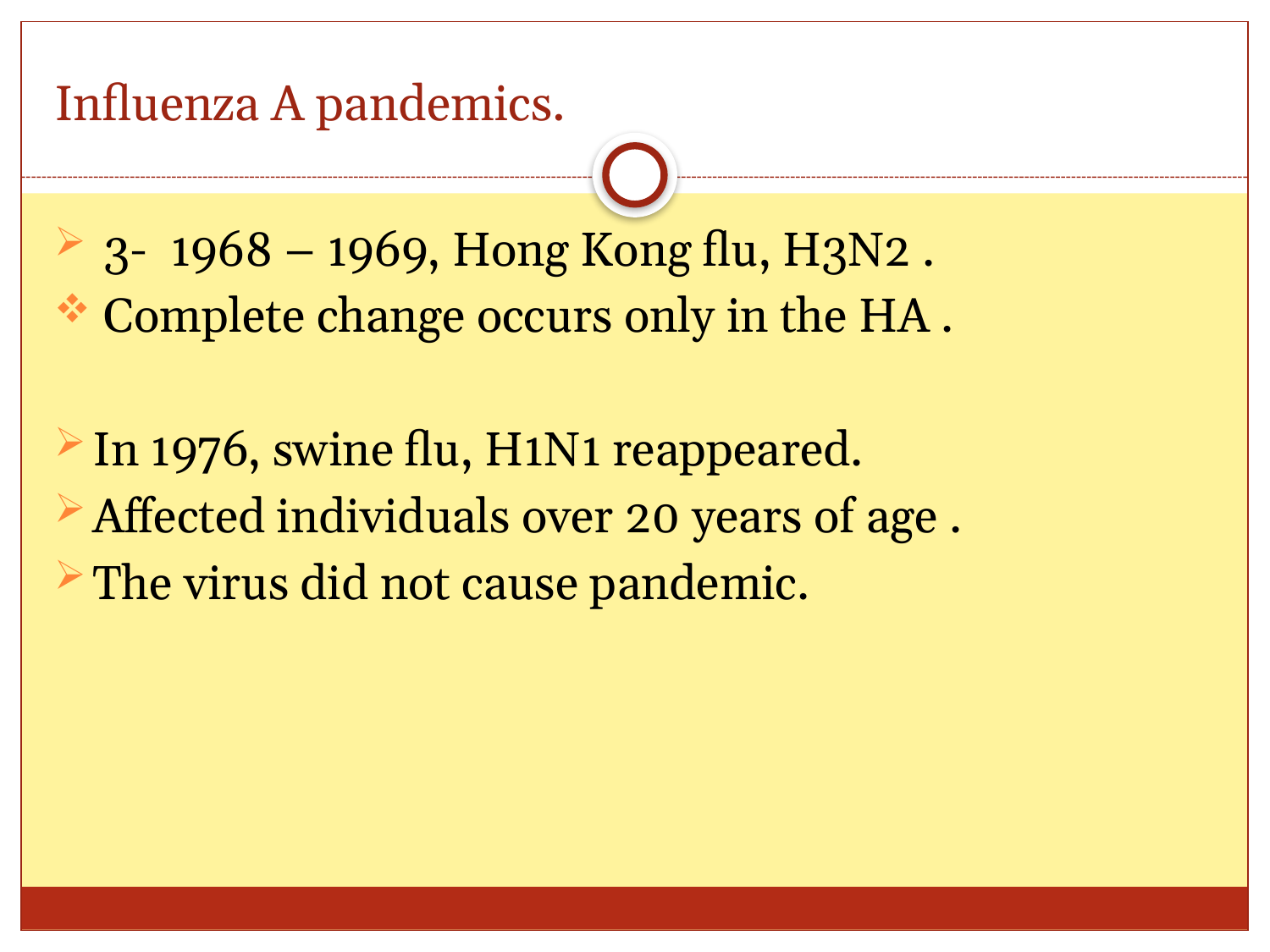

# Influenza A pandemics.
 3-  1968 – 1969, Hong Kong flu, H3N2 .
 Complete change occurs only in the HA .

In 1976, swine flu, H1N1 reappeared.
Affected individuals over 20 years of age .
The virus did not cause pandemic.